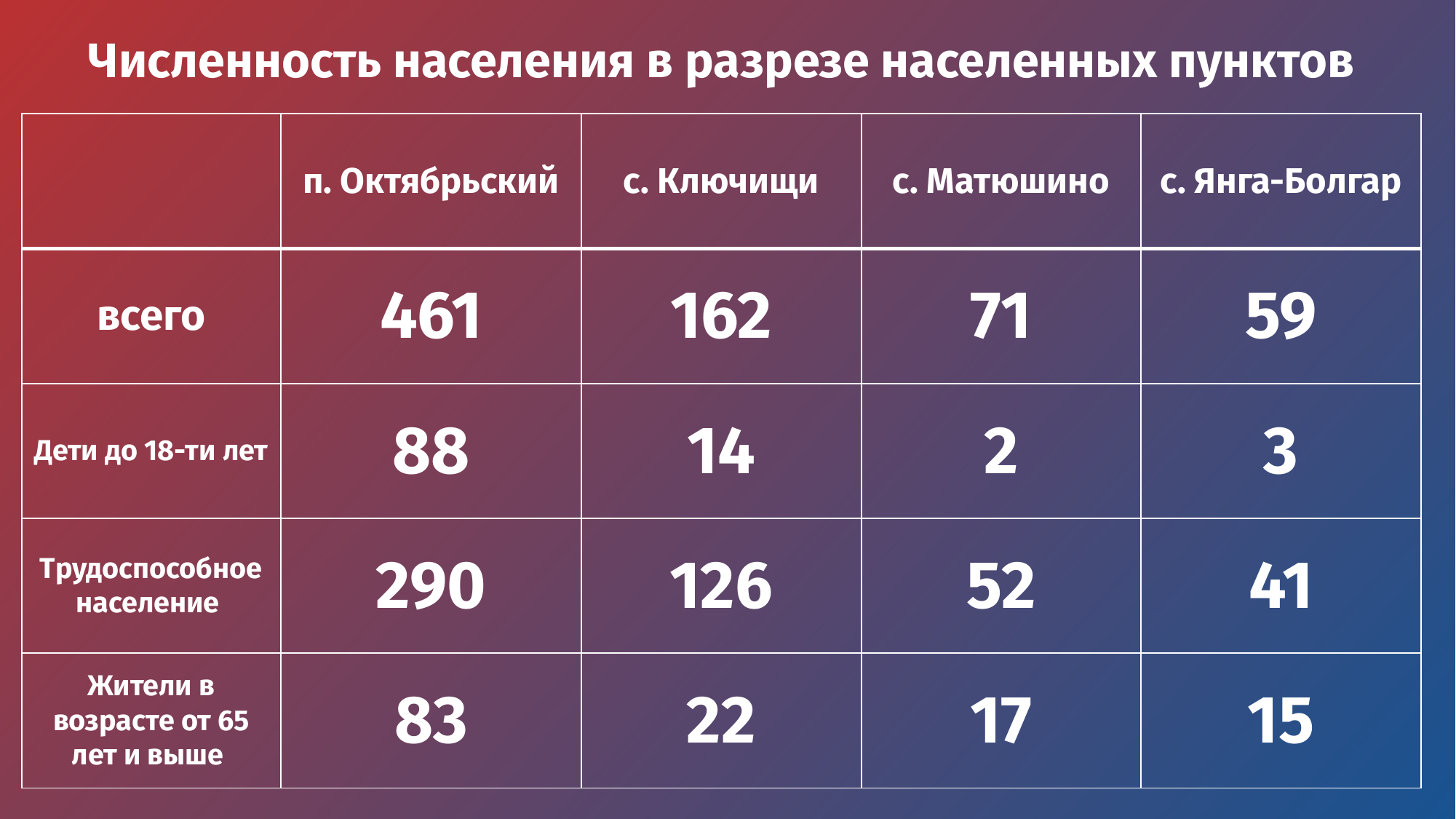

# Численность населения в разрезе населенных пунктов
|  | п. Октябрьский | с. Ключищи | с. Матюшино | с. Янга-Болгар |
| --- | --- | --- | --- | --- |
| всего | 461 | 162 | 71 | 59 |
| Дети до 18-ти лет | 88 | 14 | 2 | 3 |
| Трудоспособное население | 290 | 126 | 52 | 41 |
| Жители в возрасте от 65 лет и выше | 83 | 22 | 17 | 15 |